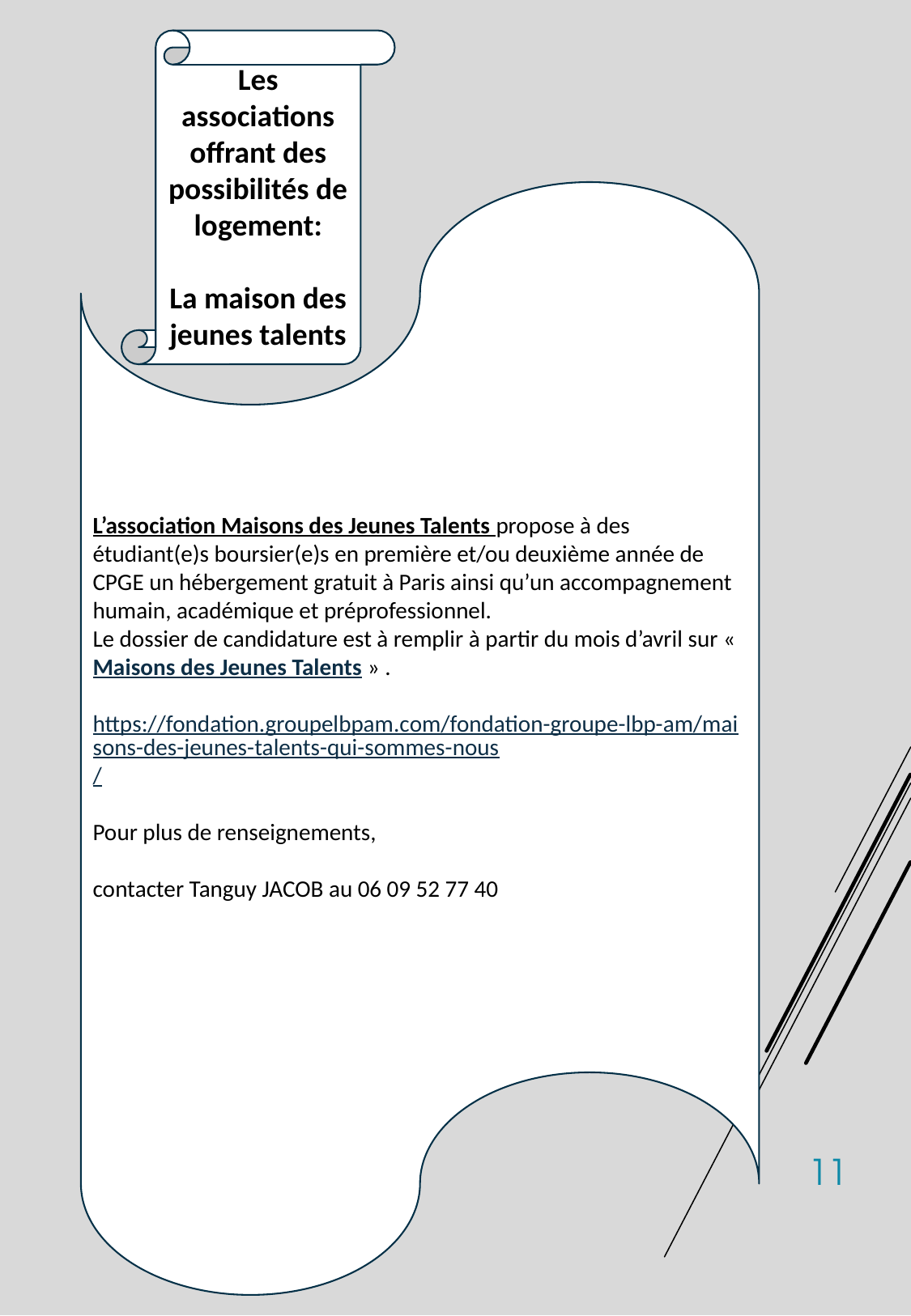

Les associations offrant des possibilités de logement:

La maison des jeunes talents

L’association Maisons des Jeunes Talents propose à des étudiant(e)s boursier(e)s en première et/ou deuxième année de CPGE un hébergement gratuit à Paris ainsi qu’un accompagnement humain, académique et préprofessionnel.
Le dossier de candidature est à remplir à partir du mois d’avril sur « Maisons des Jeunes Talents » .

https://fondation.groupelbpam.com/fondation-groupe-lbp-am/maisons-des-jeunes-talents-qui-sommes-nous/

Pour plus de renseignements,

contacter Tanguy JACOB au 06 09 52 77 40

11